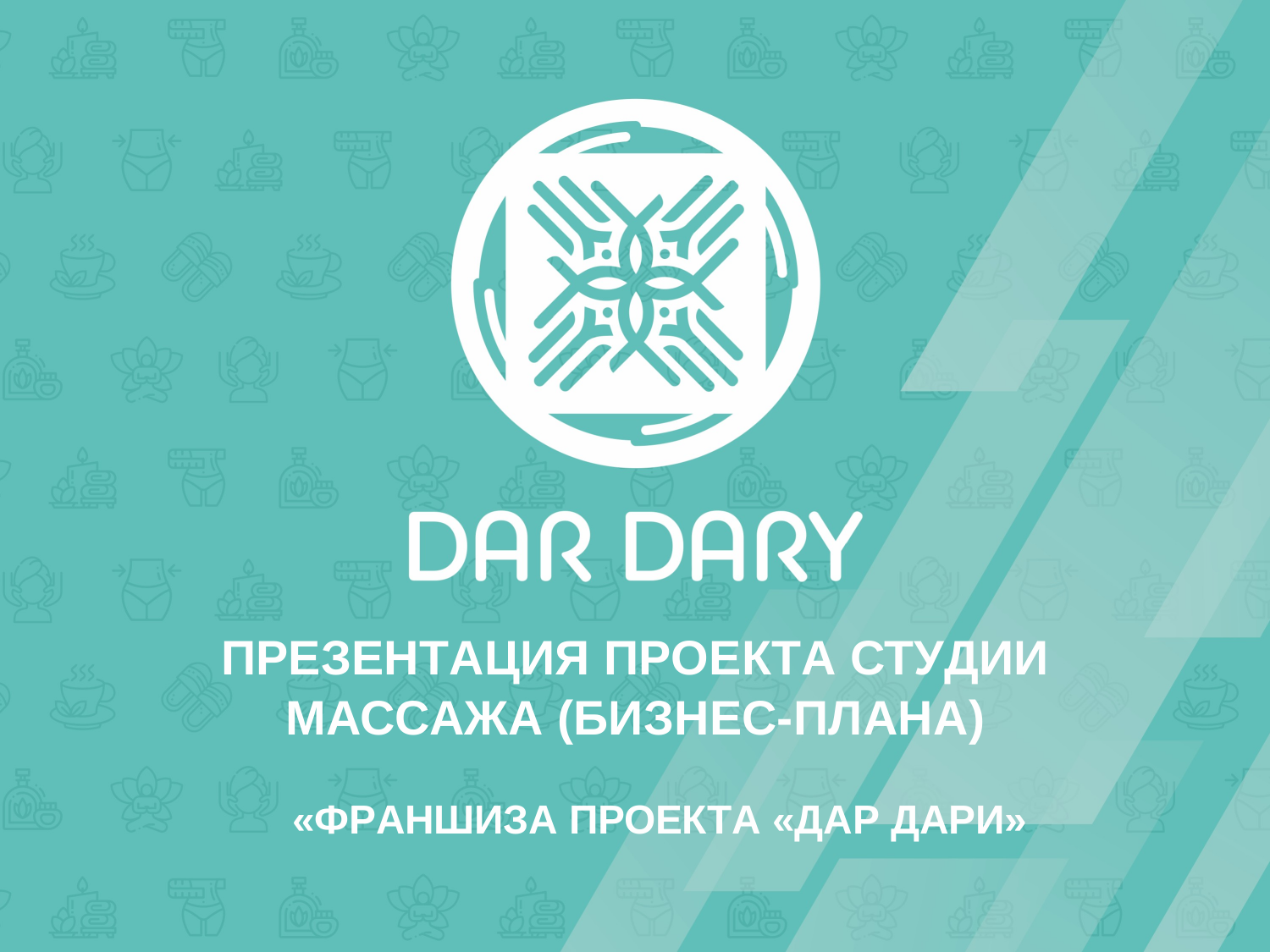

ПРЕЗЕНТАЦИЯ ПРОЕКТА СТУДИИ МАССАЖА (БИЗНЕС-ПЛАНА)
«ФРАНШИЗА ПРОЕКТА «ДАР ДАРИ»